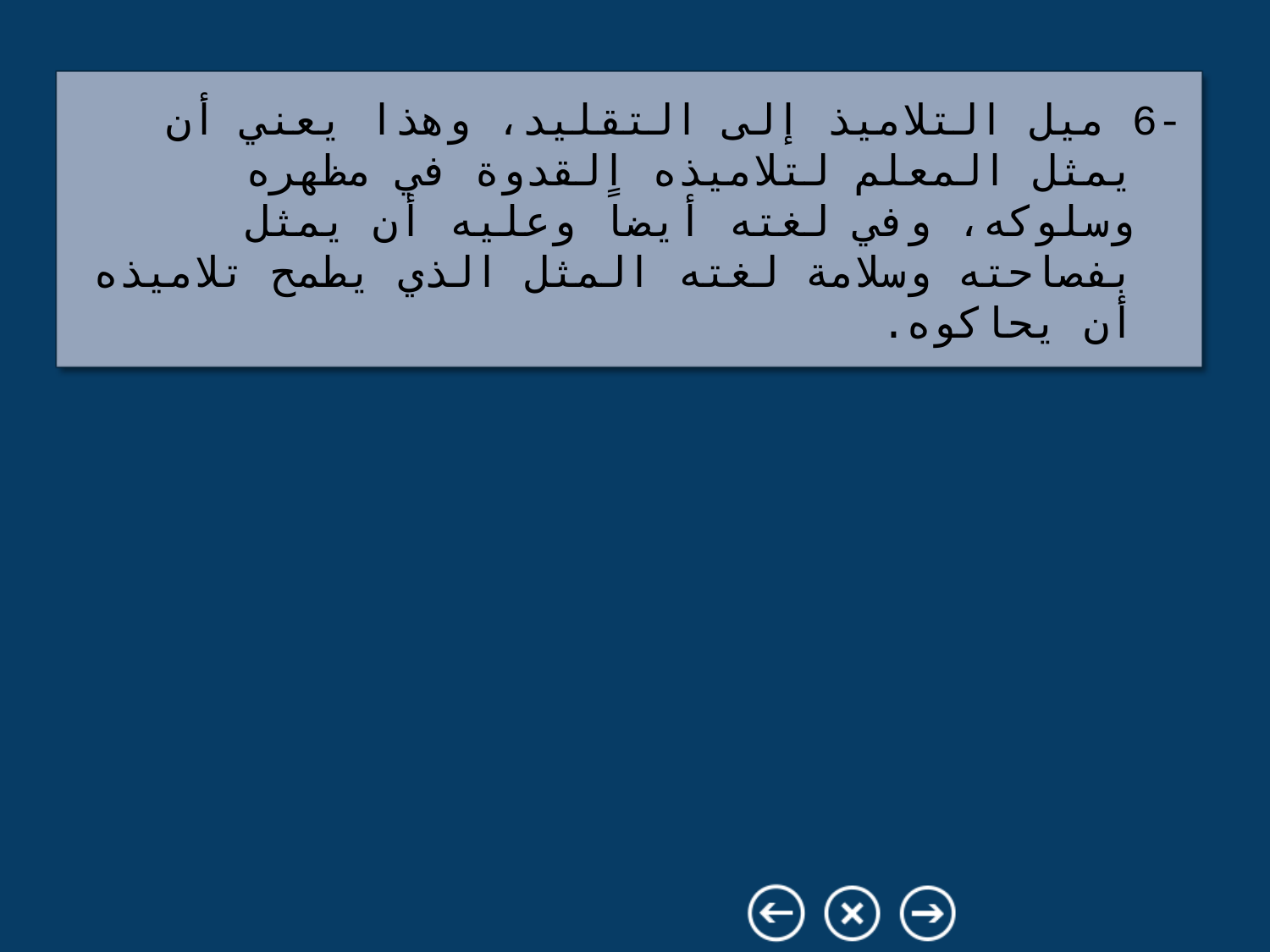

-6 ميل التلاميذ إلى التقليد، وهذا يعني أن يمثل المعلم لتلاميذه القدوة في مظهره وسلوكه، وفي لغته أيضاً وعليه أن يمثل بفصاحته وسلامة لغته المثل الذي يطمح تلاميذه أن يحاكوه.